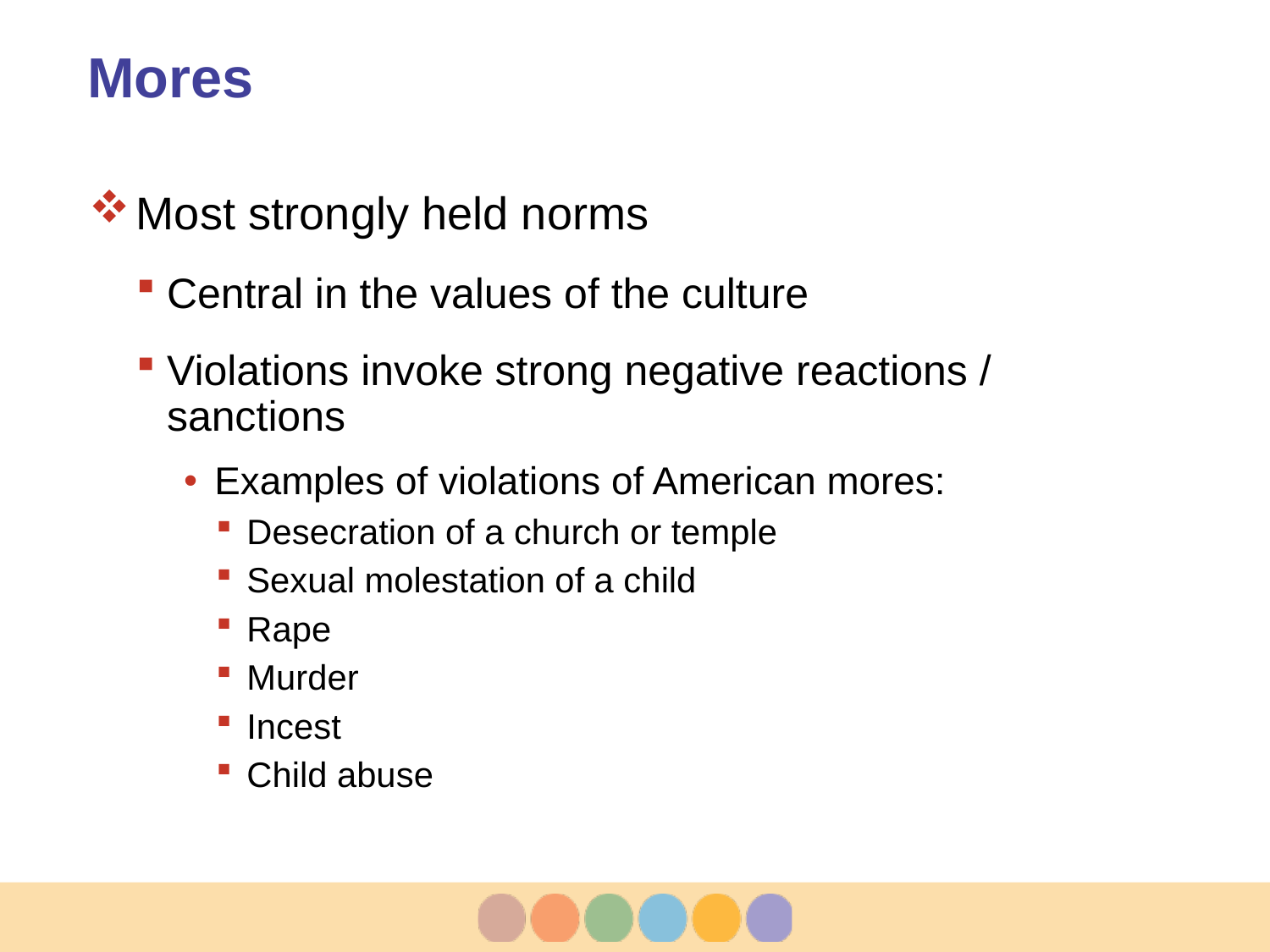

# Mores
Most strongly held norms
Central in the values of the culture
Violations invoke strong negative reactions / sanctions
Examples of violations of American mores:
Desecration of a church or temple
Sexual molestation of a child
Rape
Murder
Incest
Child abuse